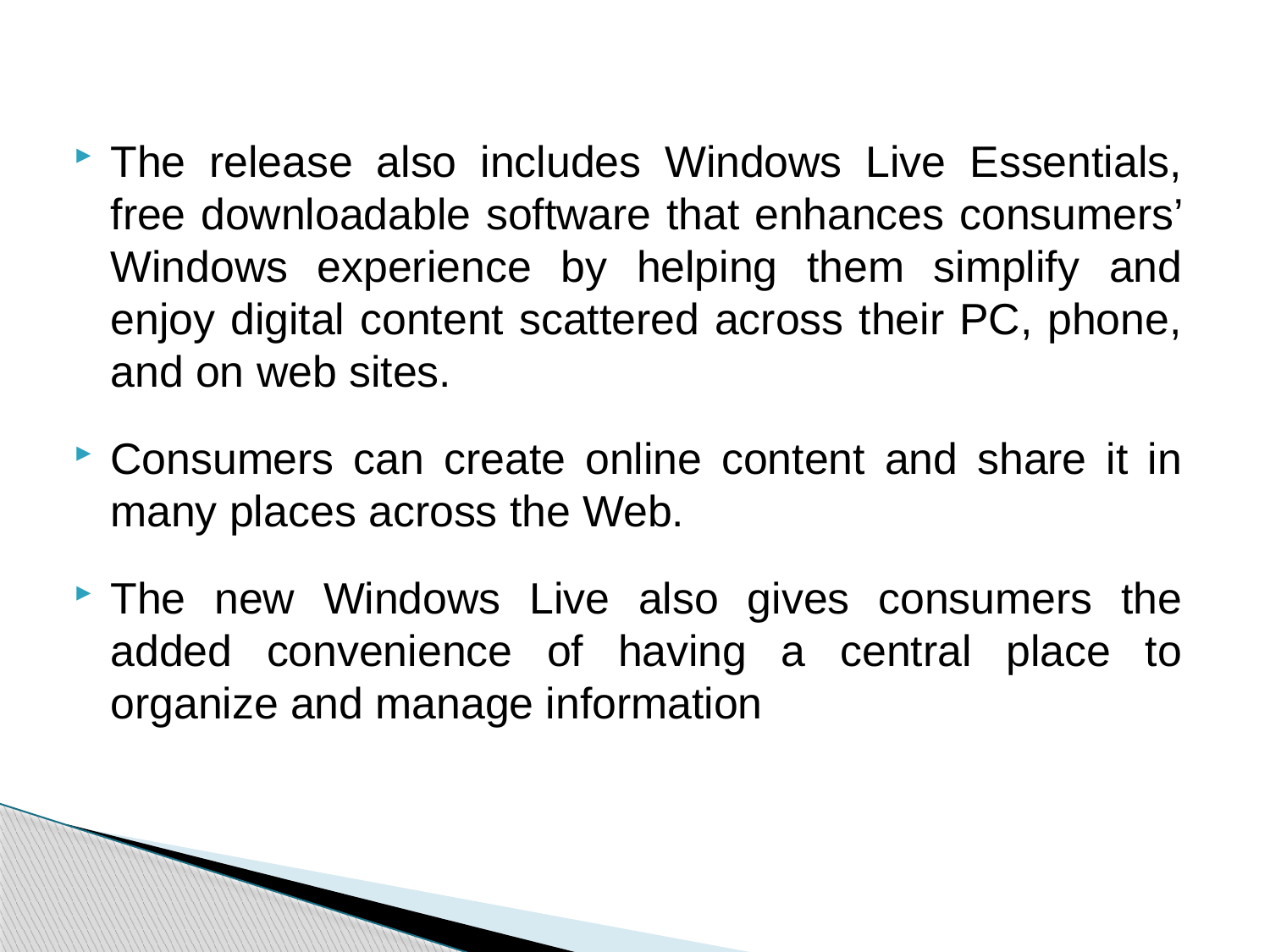

The release also includes Windows Live Essentials, free downloadable software that enhances consumers’ Windows experience by helping them simplify and enjoy digital content scattered across their PC, phone, and on web sites.
Consumers can create online content and share it in many places across the Web.
The new Windows Live also gives consumers the added convenience of having a central place to organize and manage information